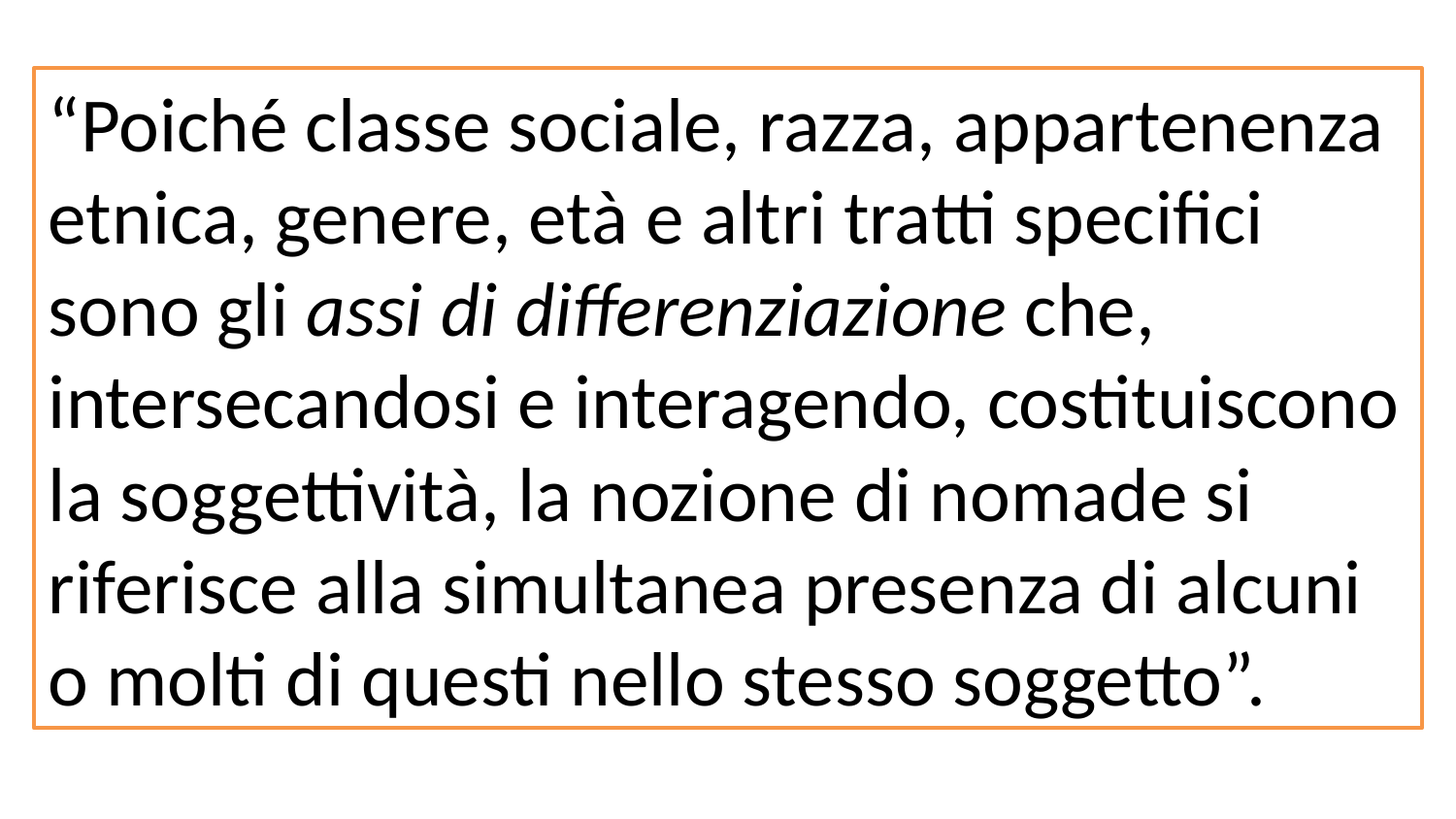

“Poiché classe sociale, razza, appartenenza etnica, genere, età e altri tratti specifici sono gli assi di differenziazione che, intersecandosi e interagendo, costituiscono la soggettività, la nozione di nomade si riferisce alla simultanea presenza di alcuni o molti di questi nello stesso soggetto”.